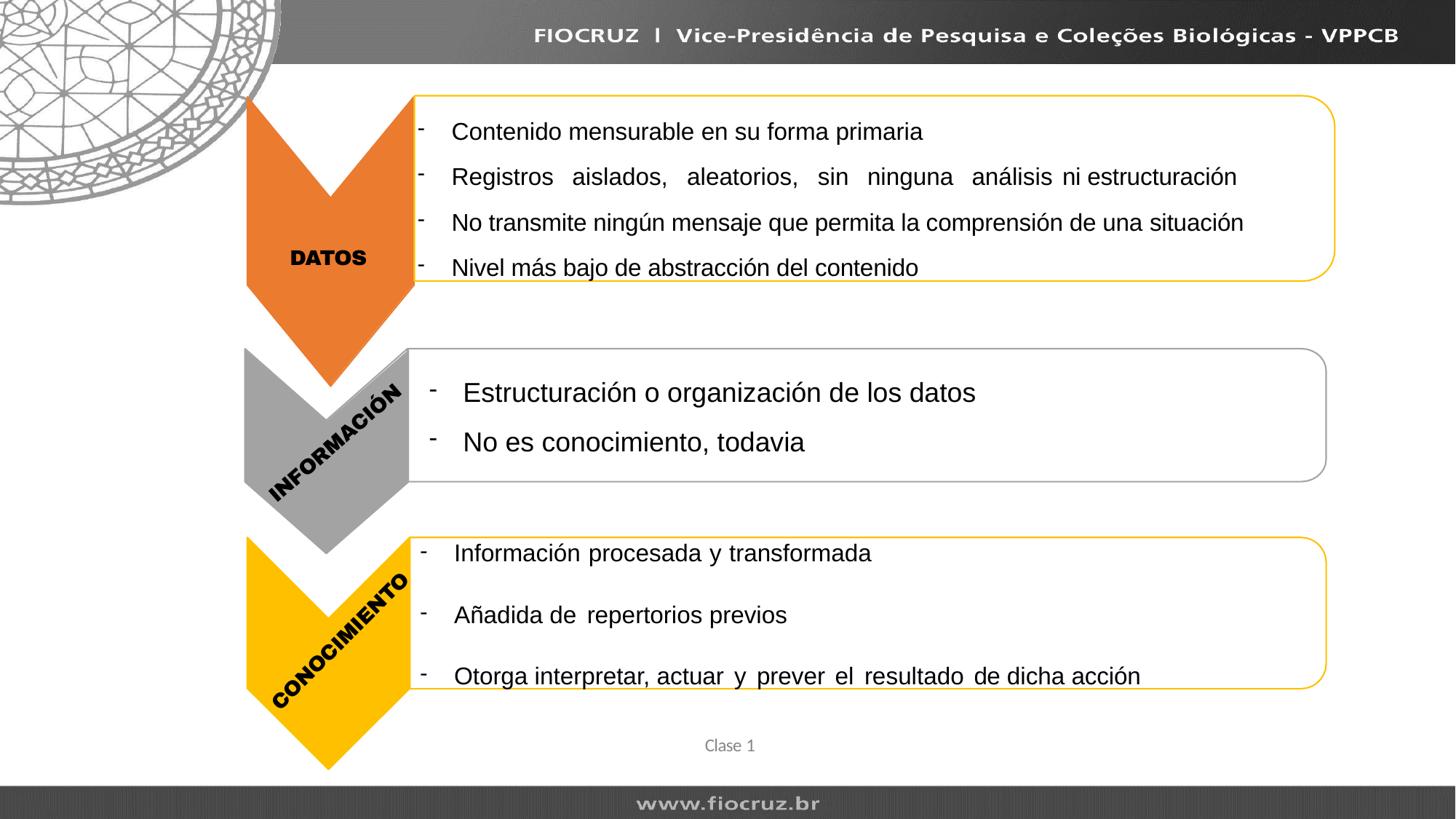

Contenido mensurable en su forma primaria
Registros  aislados,  aleatorios,  sin  ninguna  análisis ni estructuración
No transmite ningún mensaje que permita la comprensión de una situación
Nivel más bajo de abstracción del contenido
# DATOS

Estructuración o organización de los datos
No es conocimiento, todavia
INFORMACIÓN

Información procesada y transformada

Añadida de repertorios previos

Otorga interpretar, actuar y prever el resultado de dicha acción

CONOCIMIENTO
Clase 1